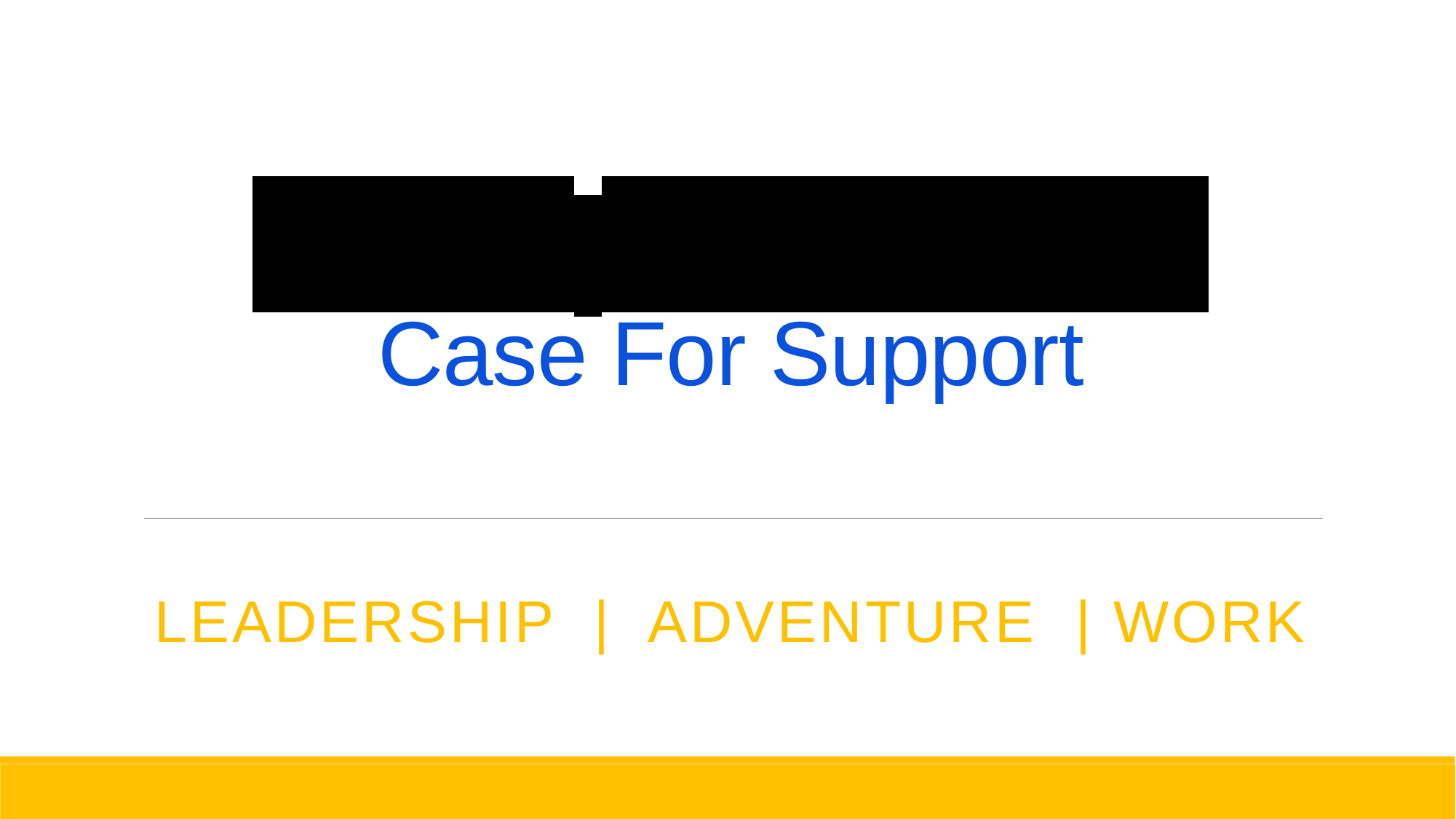

# PEAK Adventures Case For Support
Leadership  |  Adventure  | Work